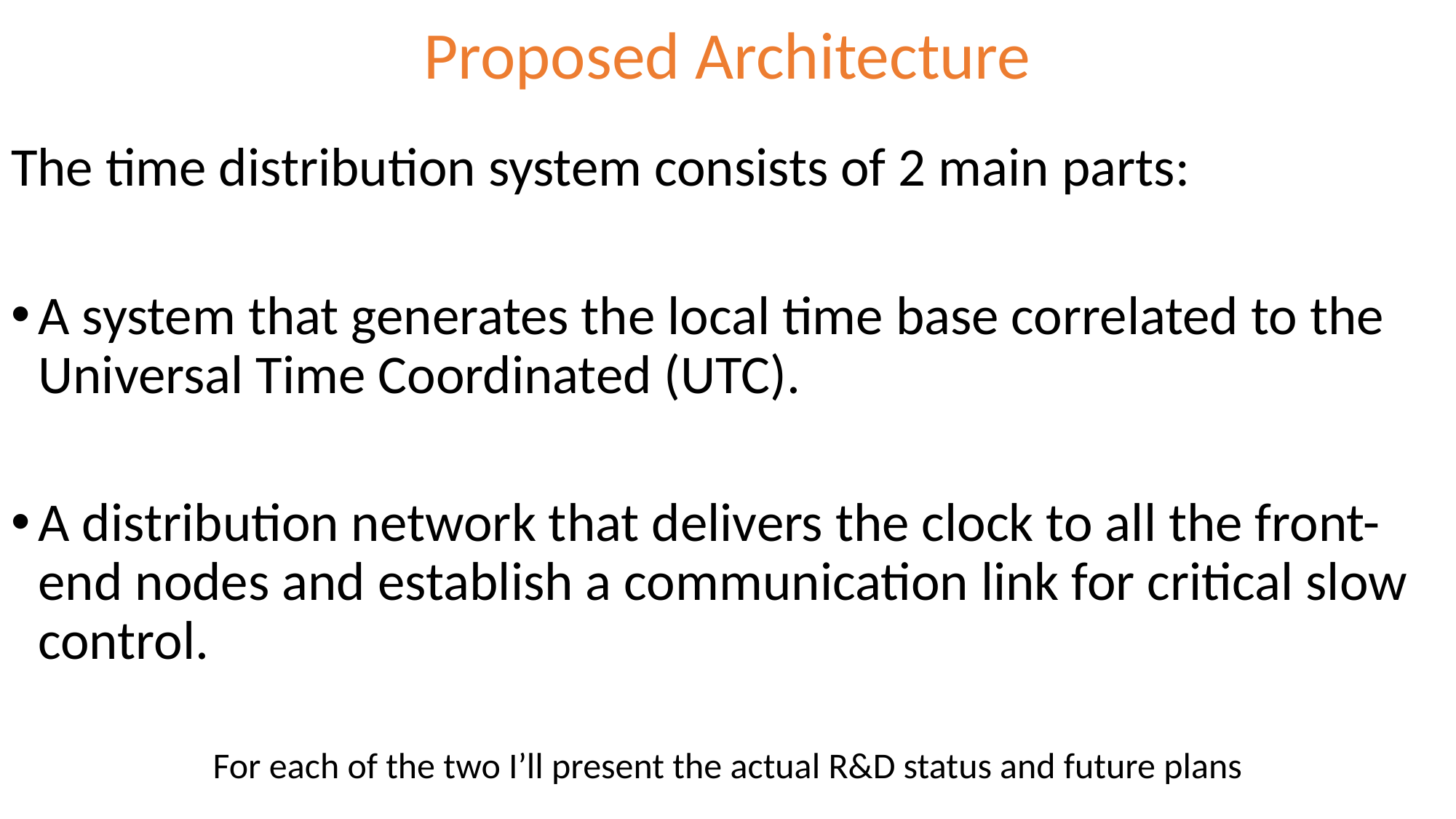

# Proposed Architecture
The time distribution system consists of 2 main parts:

A system that generates the local time base correlated to the Universal Time Coordinated (UTC).

A distribution network that delivers the clock to all the front-end nodes and establish a communication link for critical slow control.

For each of the two I’ll present the actual R&D status and future plans